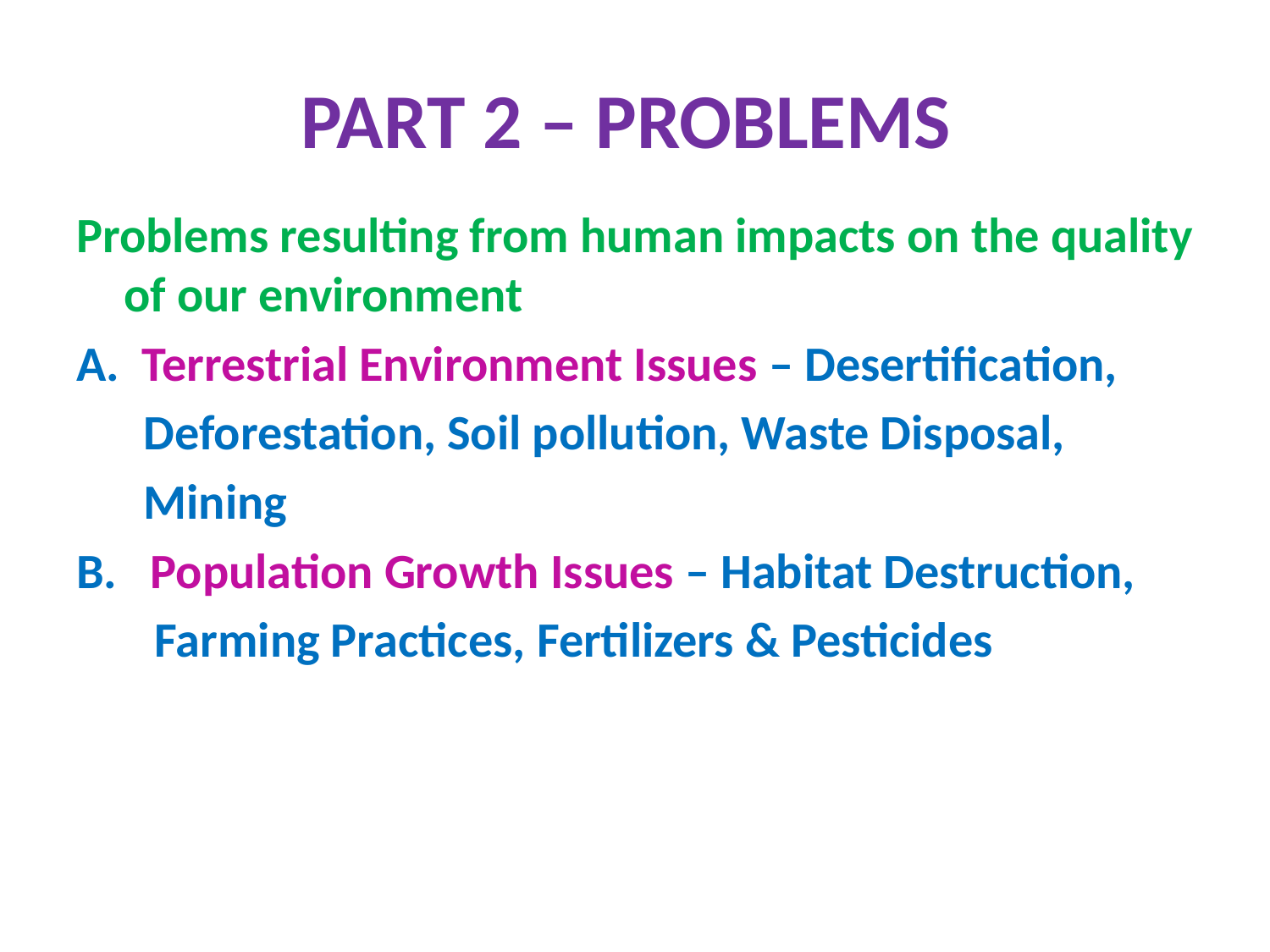

# PART 2 – PROBLEMS
Problems resulting from human impacts on the quality of our environment
A.  Terrestrial Environment Issues – Desertification,
      Deforestation, Soil pollution, Waste Disposal,
      Mining
B.   Population Growth Issues – Habitat Destruction,
       Farming Practices, Fertilizers & Pesticides